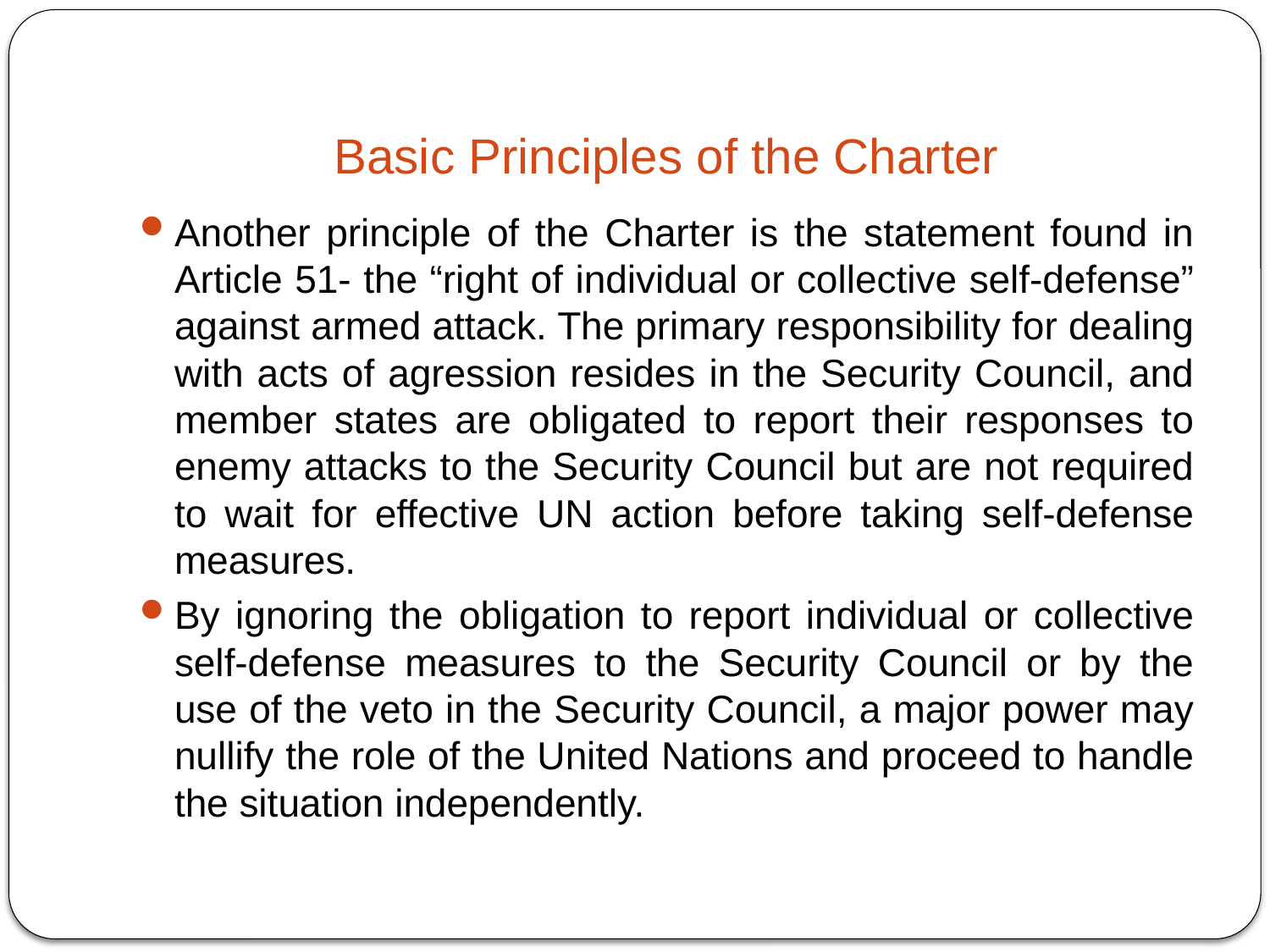

# Basic Principles of the Charter
Another principle of the Charter is the statement found in Article 51- the “right of individual or collective self-defense” against armed attack. The primary responsibility for dealing with acts of agression resides in the Security Council, and member states are obligated to report their responses to enemy attacks to the Security Council but are not required to wait for effective UN action before taking self-defense measures.
By ignoring the obligation to report individual or collective self-defense measures to the Security Council or by the use of the veto in the Security Council, a major power may nullify the role of the United Nations and proceed to handle the situation independently.